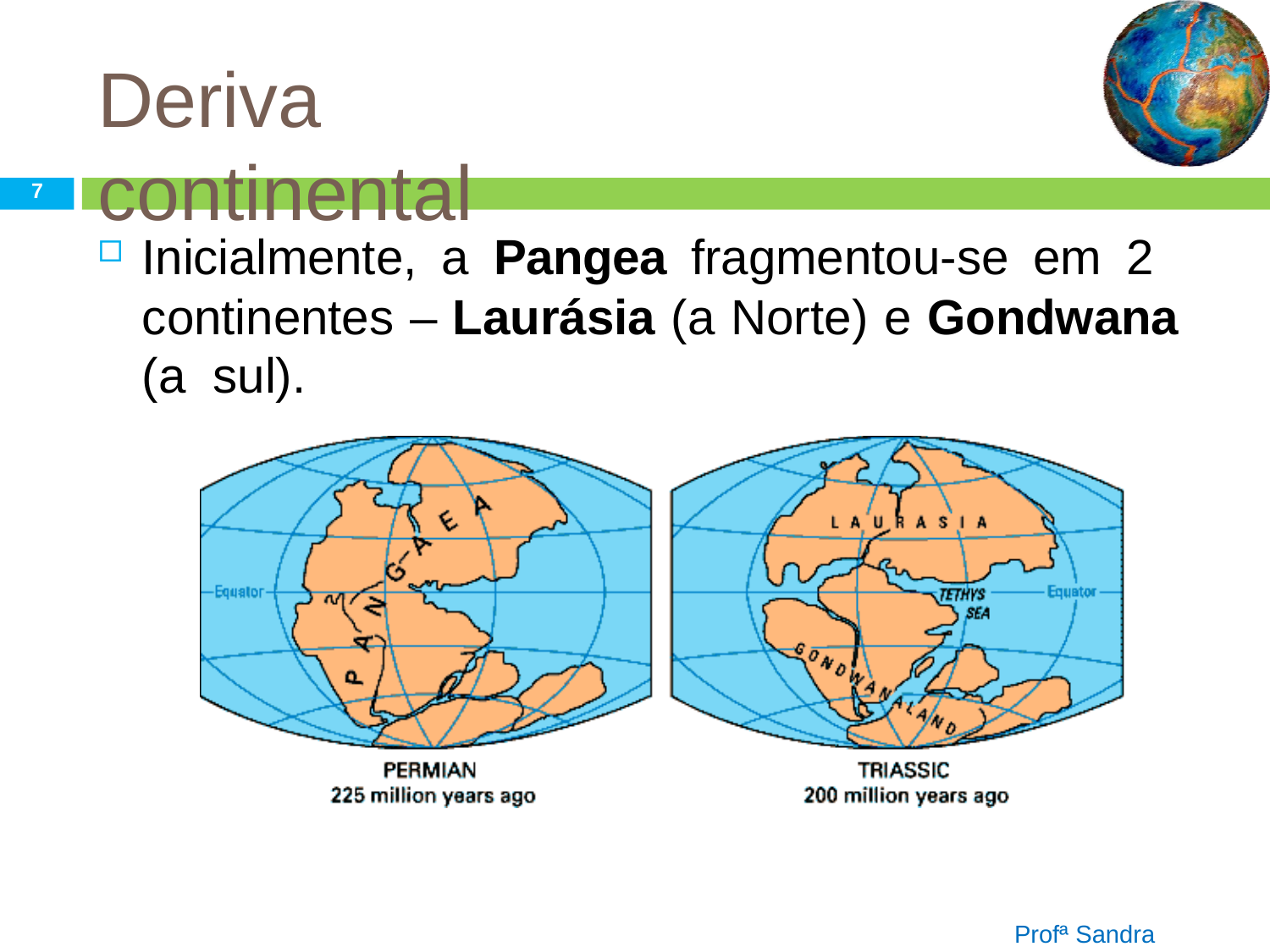

# Deriva continental
7
Inicialmente, a Pangea fragmentou-se em 2  continentes – Laurásia (a Norte) e Gondwana (a  sul).

Profª Sandra Nascimento